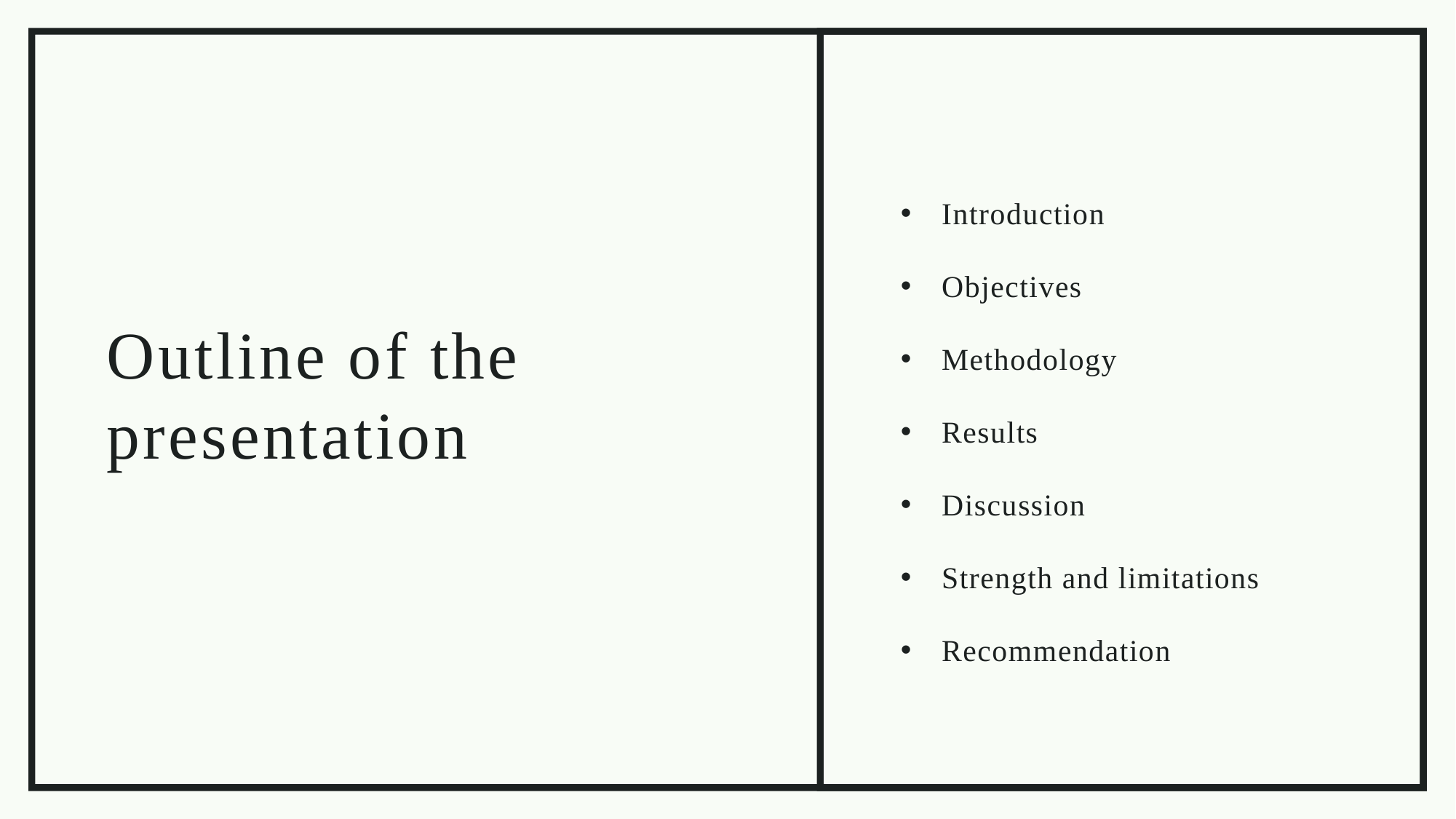

Introduction
Objectives
Methodology
Results
Discussion
Strength and limitations
Recommendation
Outline of the presentation